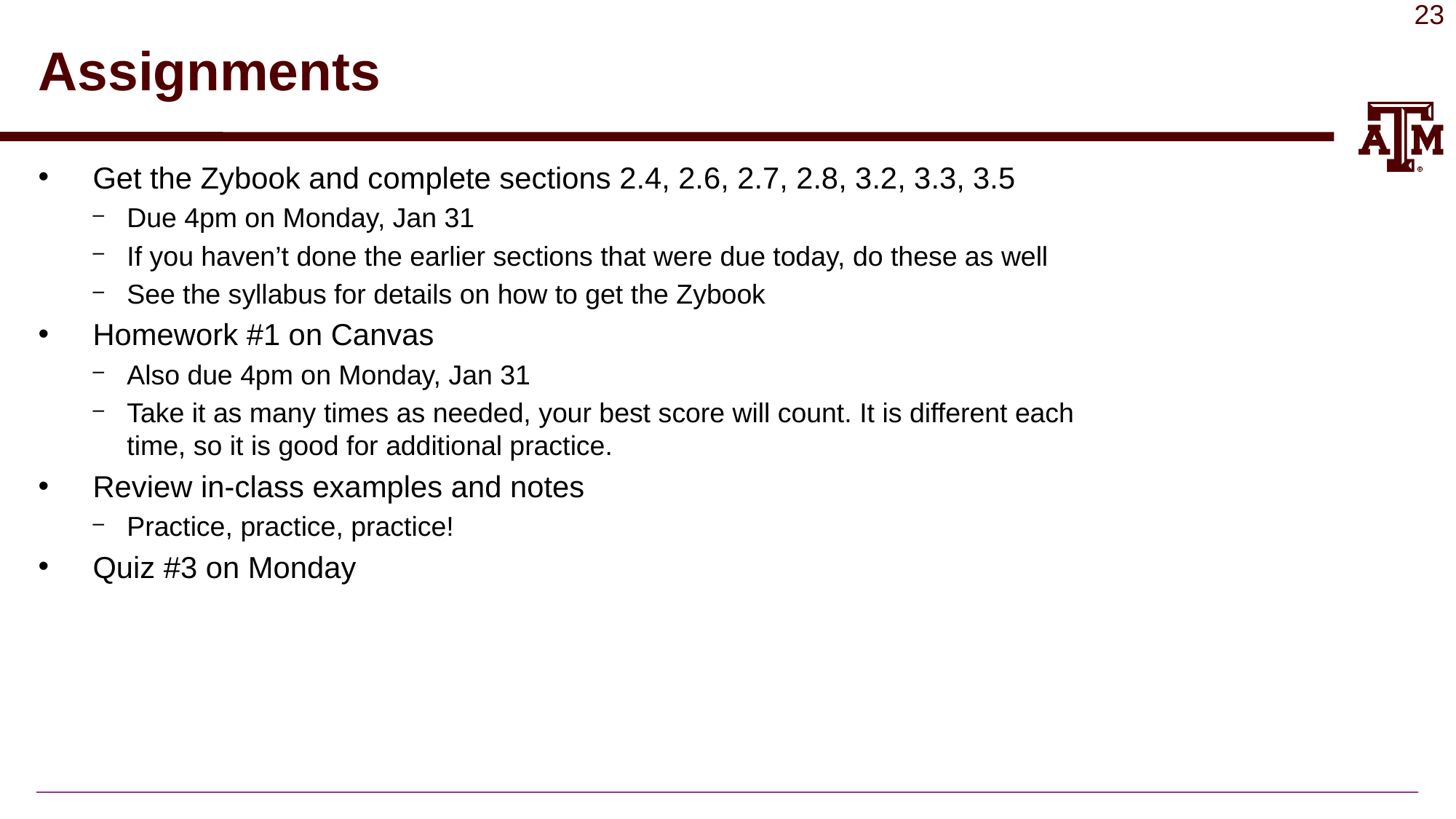

# Assignments
Get the Zybook and complete sections 2.4, 2.6, 2.7, 2.8, 3.2, 3.3, 3.5
Due 4pm on Monday, Jan 31
If you haven’t done the earlier sections that were due today, do these as well
See the syllabus for details on how to get the Zybook
Homework #1 on Canvas
Also due 4pm on Monday, Jan 31
Take it as many times as needed, your best score will count. It is different each time, so it is good for additional practice.
Review in-class examples and notes
Practice, practice, practice!
Quiz #3 on Monday